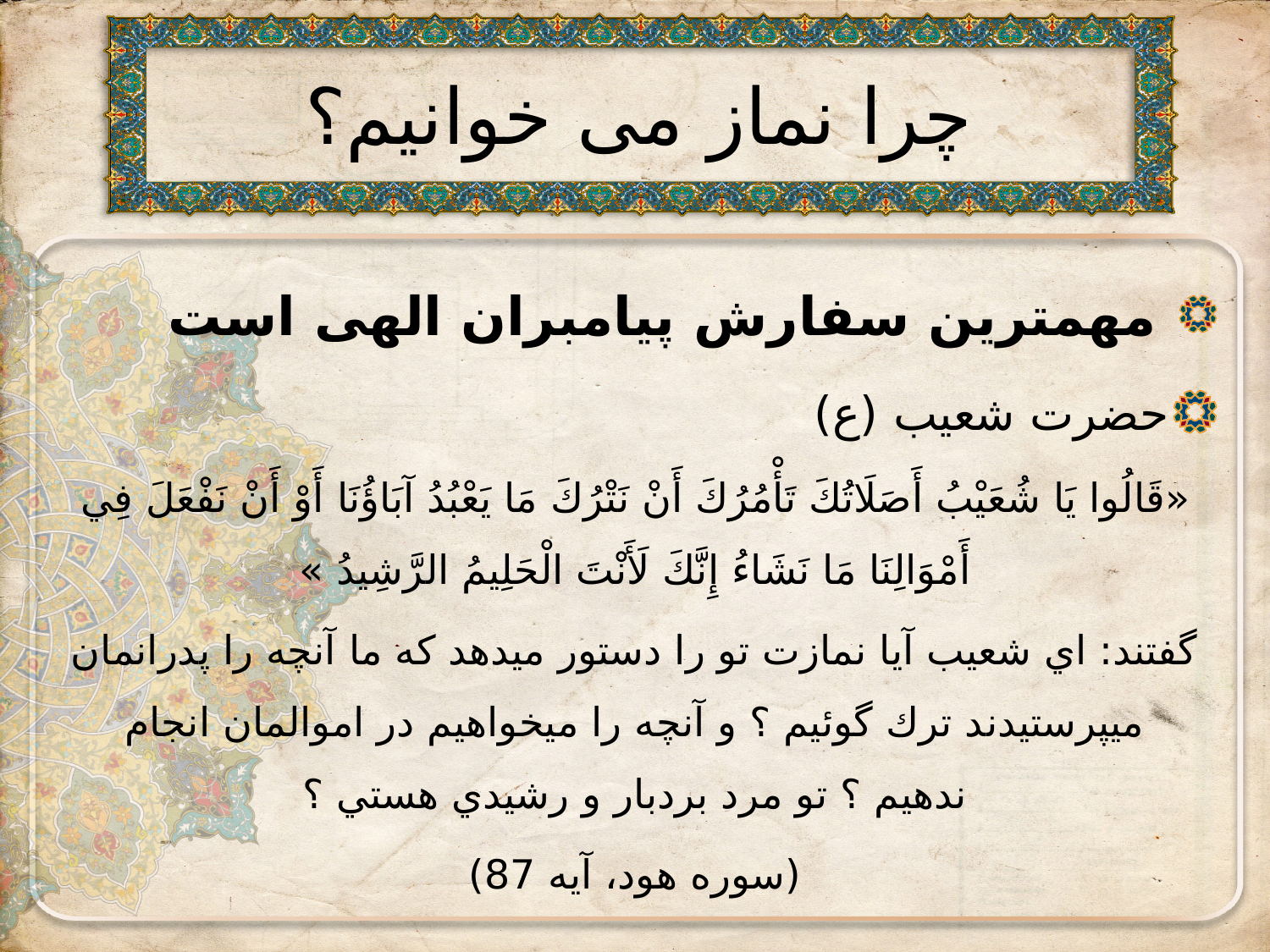

# چرا نماز می خوانیم؟
 مهمترین سفارش پیامبران الهی است
حضرت شعیب (ع)
«قَالُوا يَا شُعَيْبُ أَصَلَاتُكَ تَأْمُرُكَ أَنْ نَتْرُكَ مَا يَعْبُدُ آبَاؤُنَا أَوْ أَنْ نَفْعَلَ فِي أَمْوَالِنَا مَا نَشَاءُ إِنَّكَ لَأَنْتَ الْحَلِيمُ الرَّشِيدُ »
گفتند: اي شعيب آيا نمازت تو را دستور مي‏دهد كه ما آنچه را پدرانمان مي‏پرستيدند ترك گوئيم ؟ و آنچه را مي‏خواهيم در اموالمان انجام ندهيم ؟ تو مرد بردبار و رشيدي هستي ؟
(سوره هود، آیه 87)